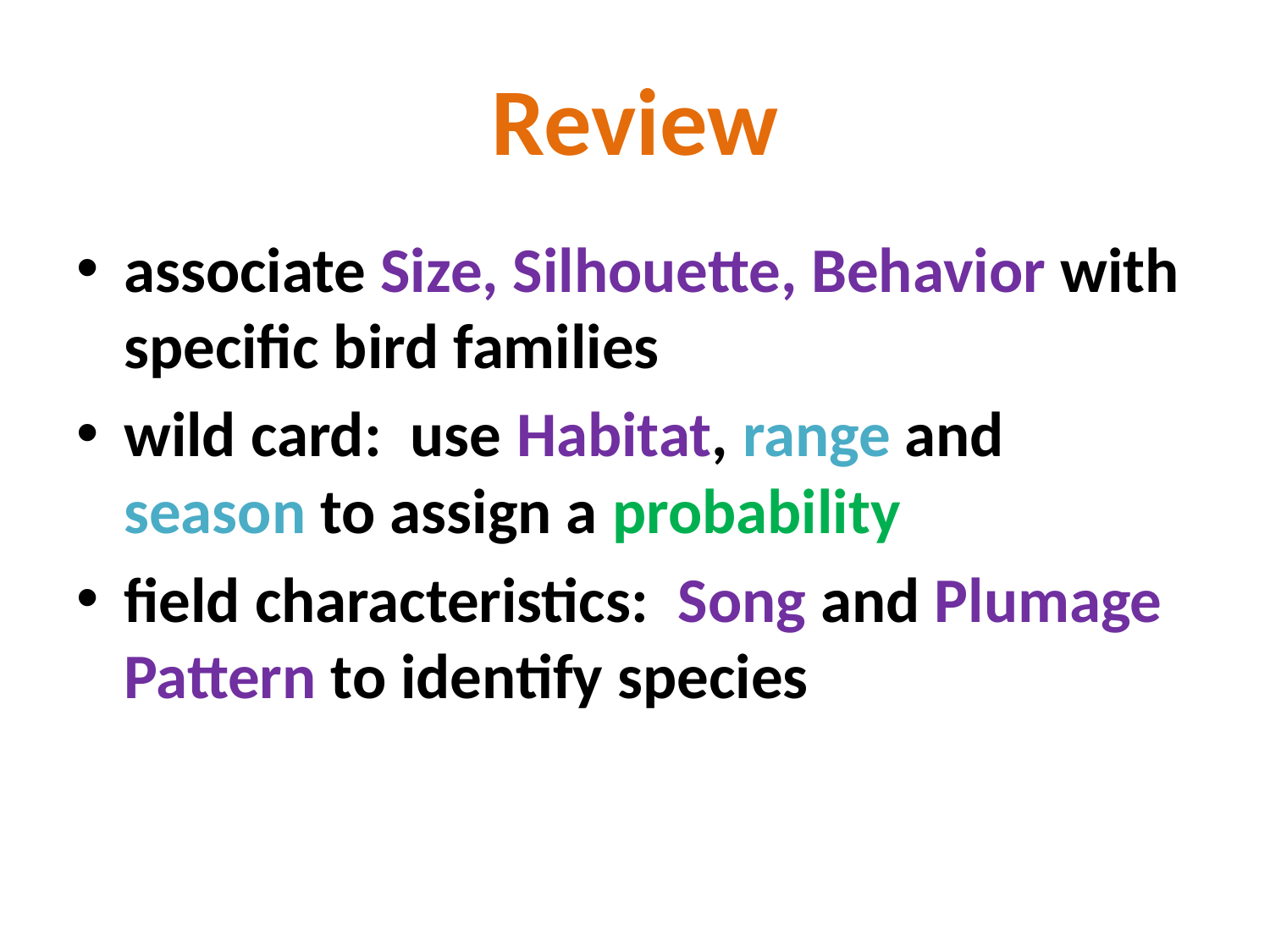

# Review
associate Size, Silhouette, Behavior with specific bird families
wild card:  use Habitat, range and season to assign a probability
field characteristics:  Song and Plumage Pattern to identify species